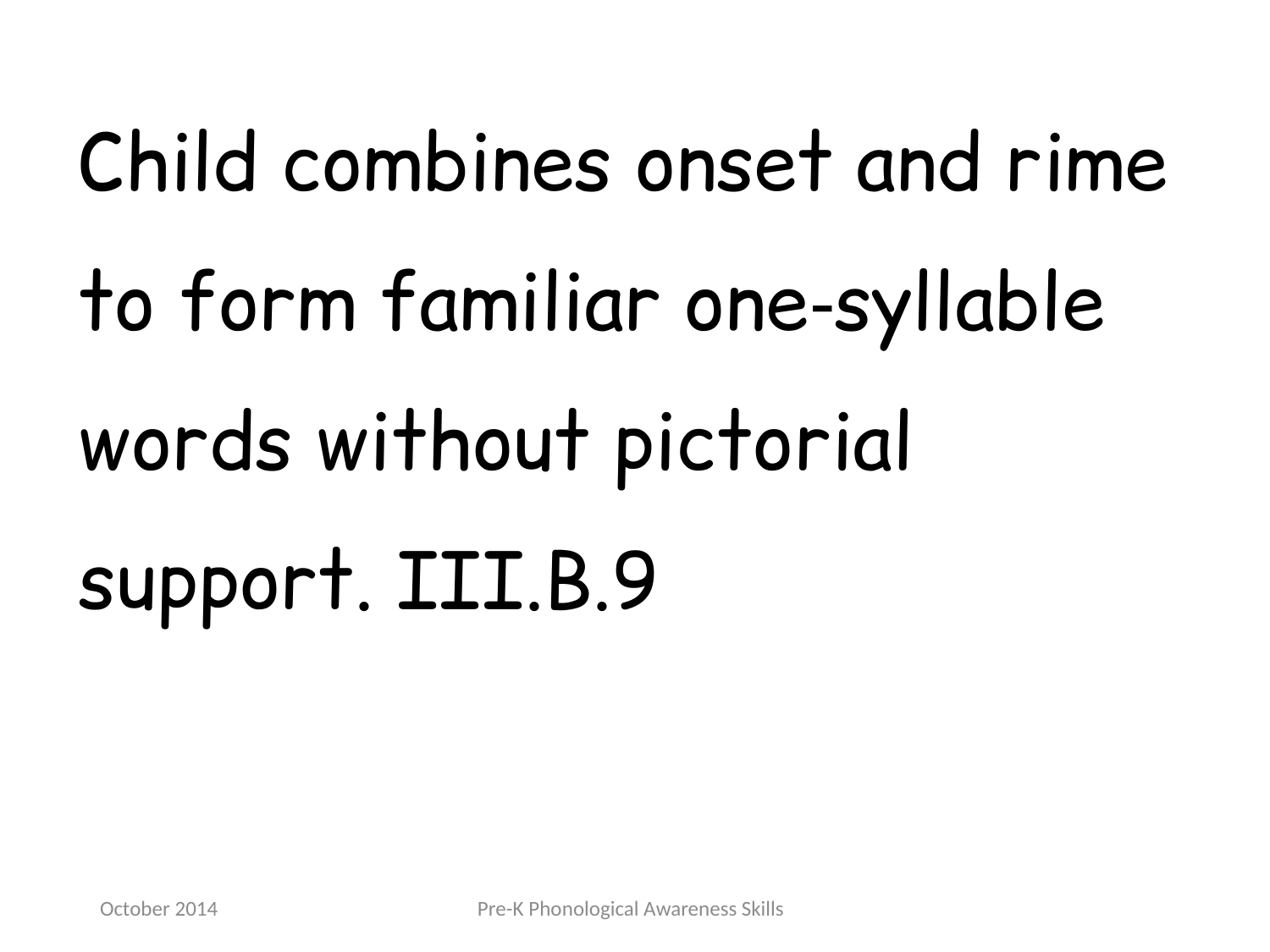

Child combines onset and rime to form familiar one‐syllable words without pictorial support. III.B.9

October 2014
Pre-K Phonological Awareness Skills